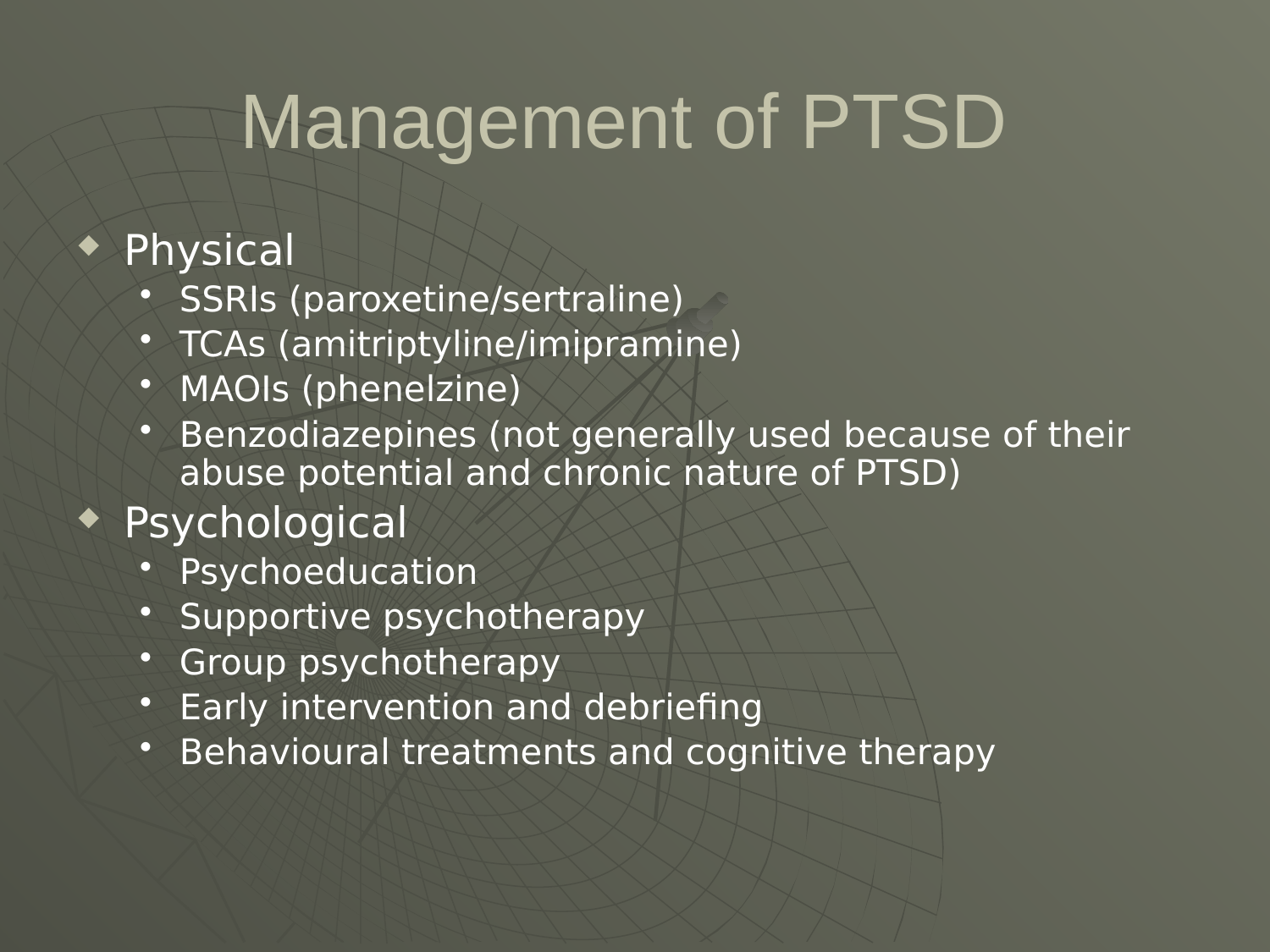

# Management of PTSD
Physical
SSRIs (paroxetine/sertraline)
TCAs (amitriptyline/imipramine)
MAOIs (phenelzine)
Benzodiazepines (not generally used because of their abuse potential and chronic nature of PTSD)
Psychological
Psychoeducation
Supportive psychotherapy
Group psychotherapy
Early intervention and debriefing
Behavioural treatments and cognitive therapy